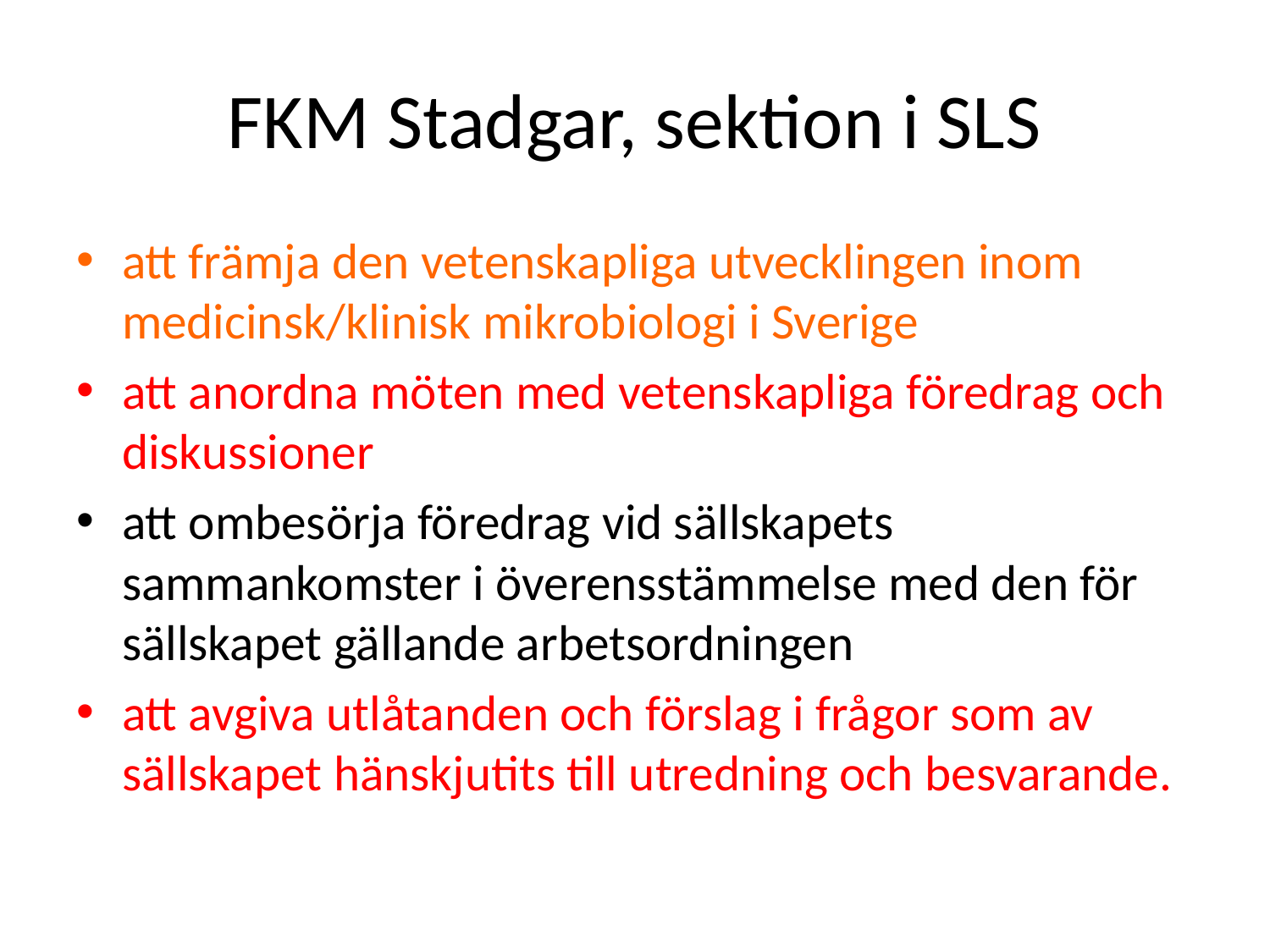

# FKM Stadgar, sektion i SLS
att främja den vetenskapliga utvecklingen inom medicinsk/klinisk mikrobiologi i Sverige
att anordna möten med vetenskapliga föredrag och diskussioner
att ombesörja föredrag vid sällskapets sammankomster i överensstämmelse med den för sällskapet gällande arbetsordningen
att avgiva utlåtanden och förslag i frågor som av sällskapet hänskjutits till utredning och besvarande.